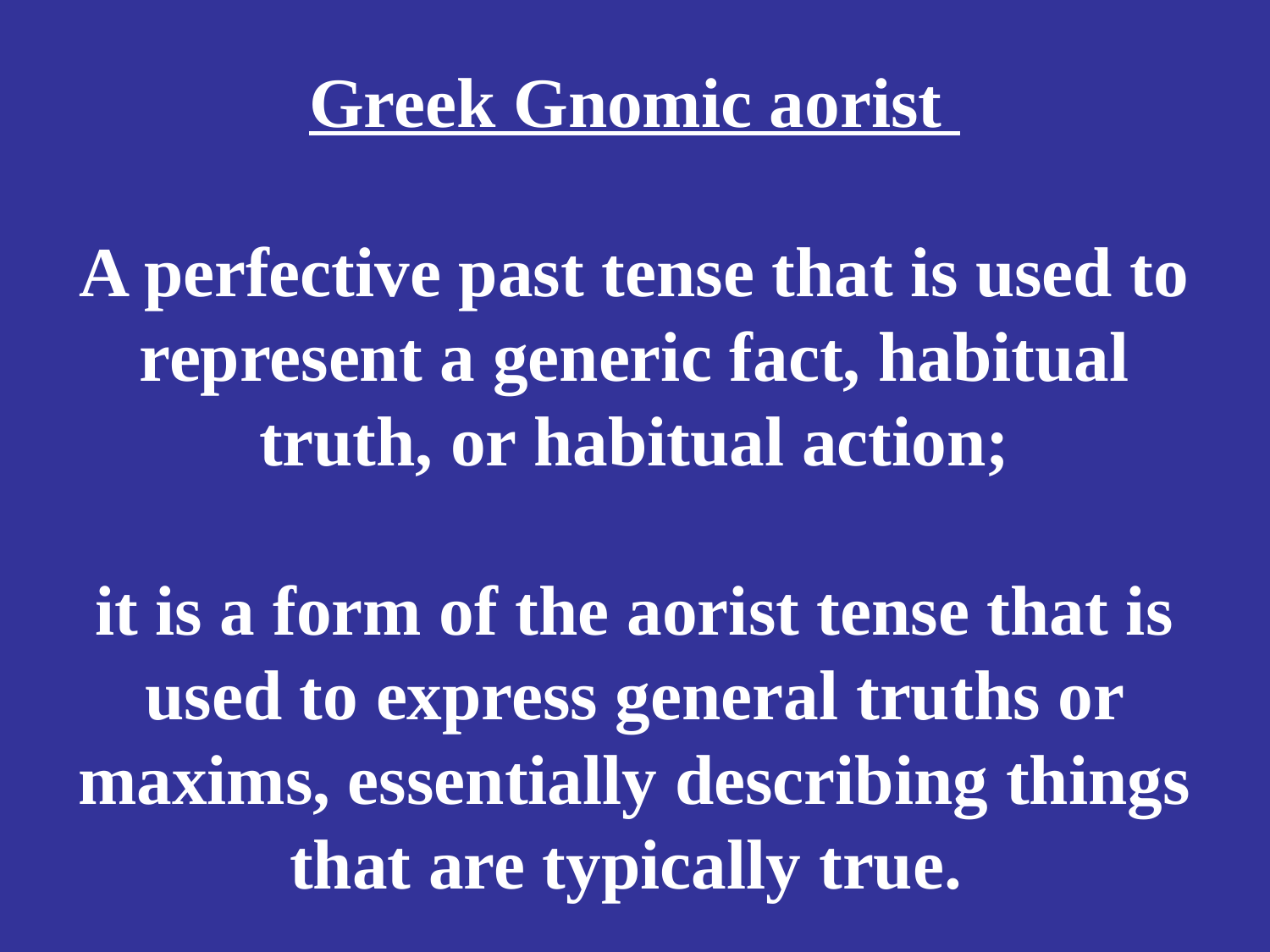

# Greek Gnomic aorist A perfective past tense that is used to represent a generic fact, habitual truth, or habitual action; it is a form of the aorist tense that is used to express general truths or maxims, essentially describing things that are typically true.